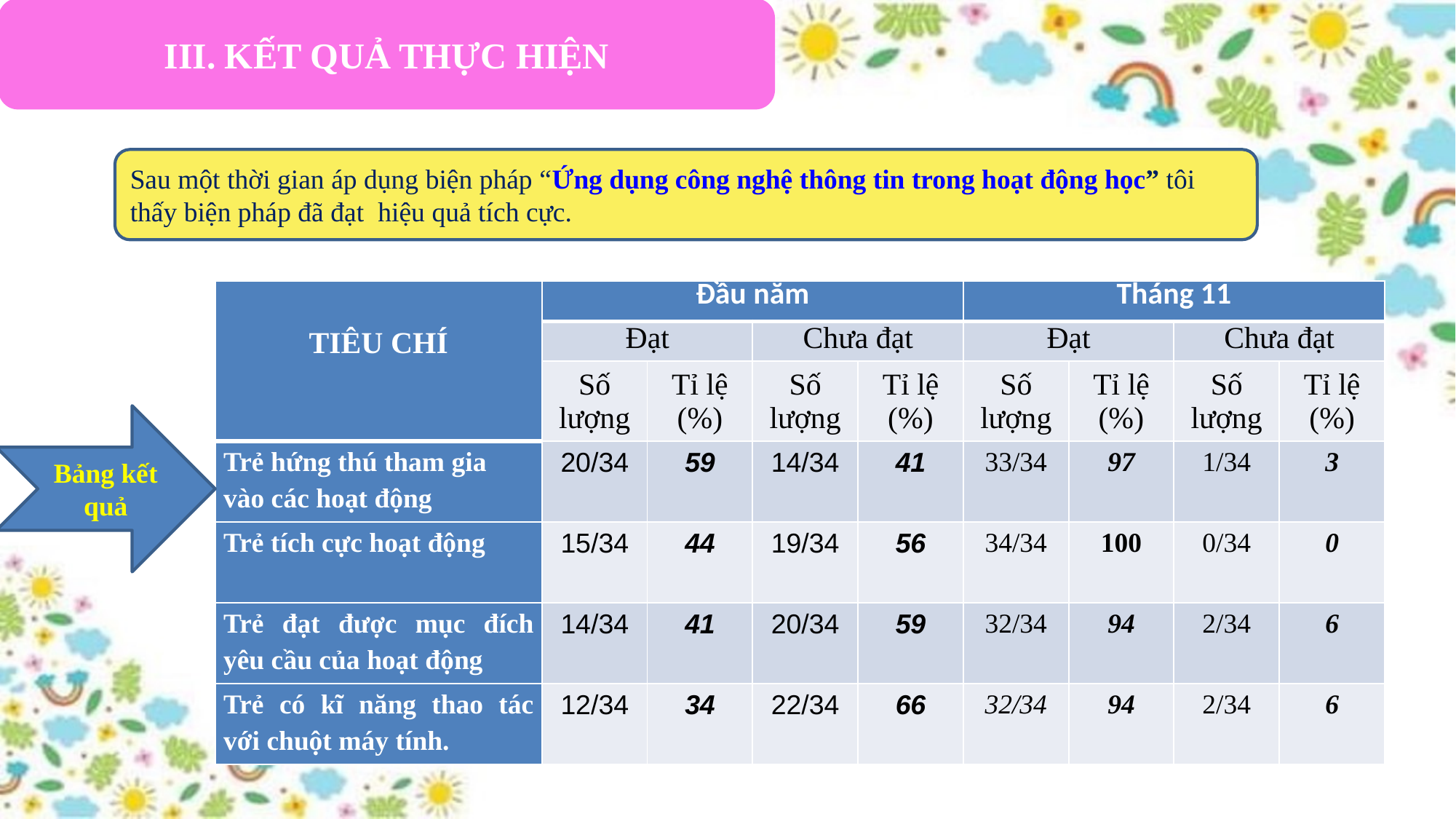

III. KẾT QUẢ THỰC HIỆN
Sau một thời gian áp dụng biện pháp “Ứng dụng công nghệ thông tin trong hoạt động học” tôi thấy biện pháp đã đạt  hiệu quả tích cực.
| TIÊU CHÍ | Đầu năm |  |  |  | Tháng 11 |  |  |  |
| --- | --- | --- | --- | --- | --- | --- | --- | --- |
|  | Đạt |  | Chưa đạt |  | Đạt |  | Chưa đạt |  |
|  | Số lượng | Tỉ lệ (%) | Số lượng | Tỉ lệ (%) | Số lượng | Tỉ lệ (%) | Số lượng | Tỉ lệ (%) |
| Trẻ hứng thú tham gia vào các hoạt động | 20/34 | 59 | 14/34 | 41 | 33/34 | 97 | 1/34 | 3 |
| Trẻ tích cực hoạt động | 15/34 | 44 | 19/34 | 56 | 34/34 | 100 | 0/34 | 0 |
| Trẻ đạt được mục đích yêu cầu của hoạt động | 14/34 | 41 | 20/34 | 59 | 32/34 | 94 | 2/34 | 6 |
| Trẻ có kĩ năng thao tác với chuột máy tính. | 12/34 | 34 | 22/34 | 66 | 32/34 | 94 | 2/34 | 6 |
Bảng kết quả